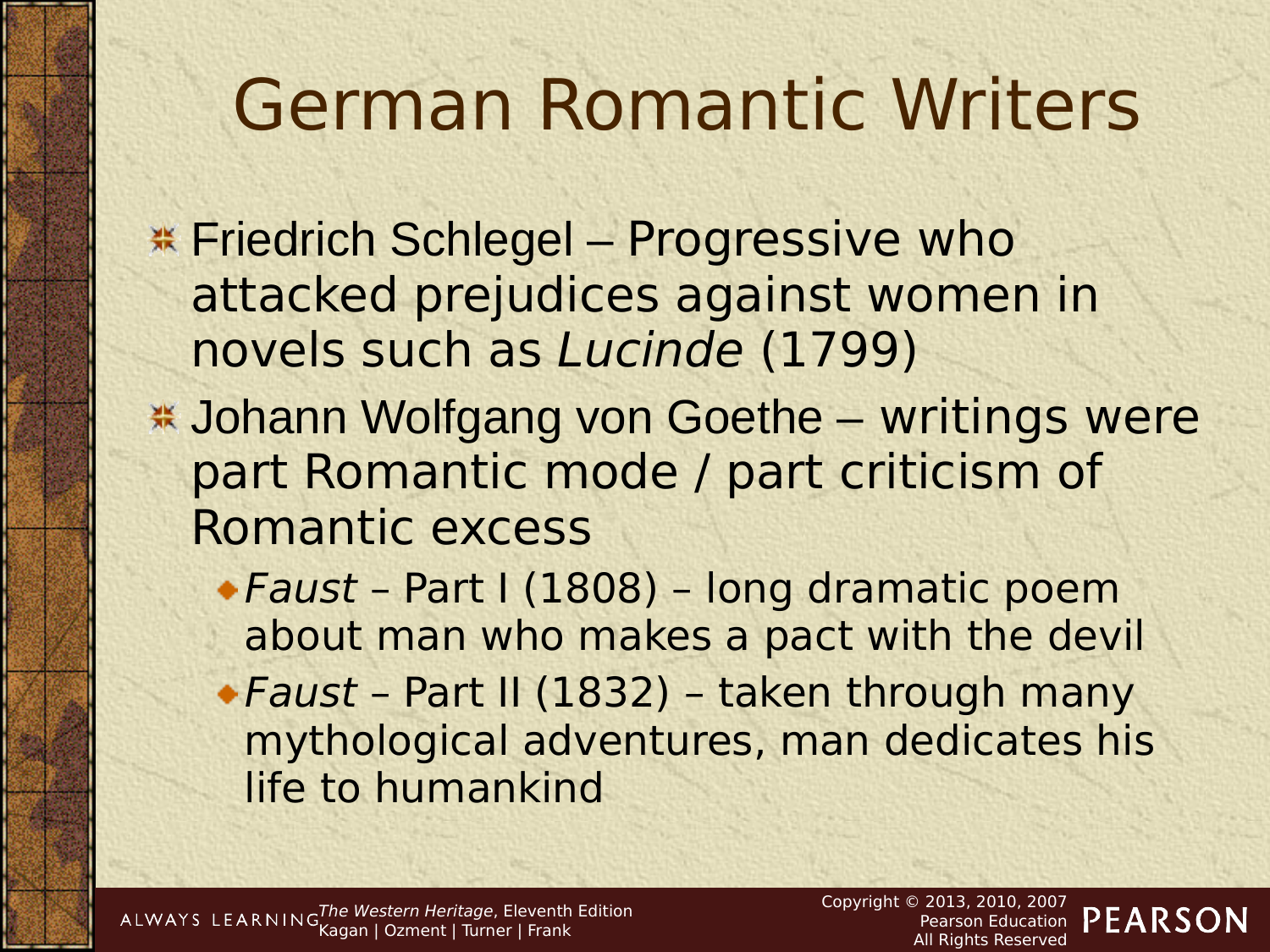

German Romantic Writers
Friedrich Schlegel – Progressive who attacked prejudices against women in novels such as Lucinde (1799)
Johann Wolfgang von Goethe – writings were part Romantic mode / part criticism of Romantic excess
Faust – Part I (1808) – long dramatic poem about man who makes a pact with the devil
Faust – Part II (1832) – taken through many mythological adventures, man dedicates his life to humankind